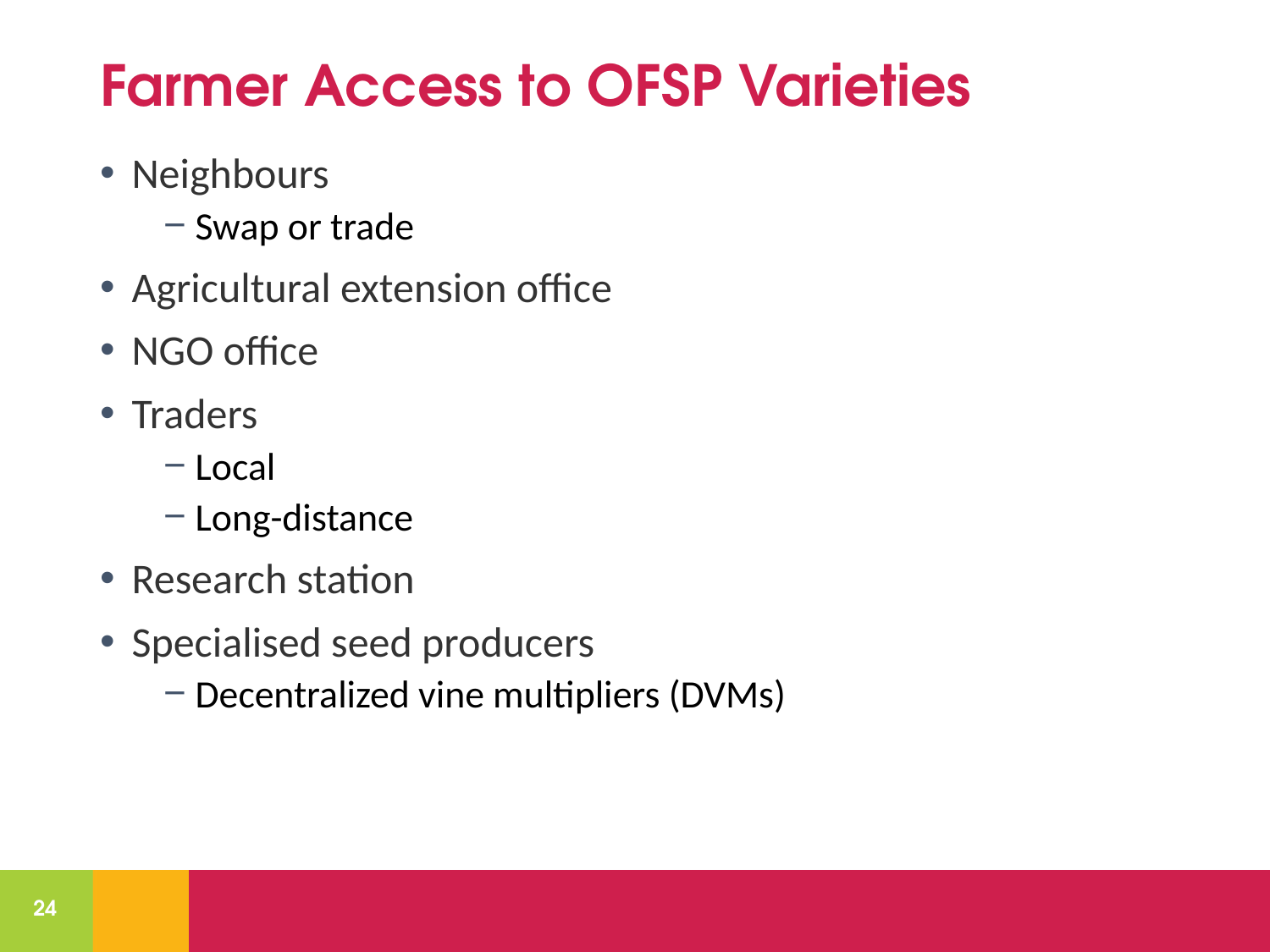

# Farmer Access to OFSP Varieties
Neighbours
Swap or trade
Agricultural extension office
NGO office
Traders
Local
Long-distance
Research station
Specialised seed producers
Decentralized vine multipliers (DVMs)
24